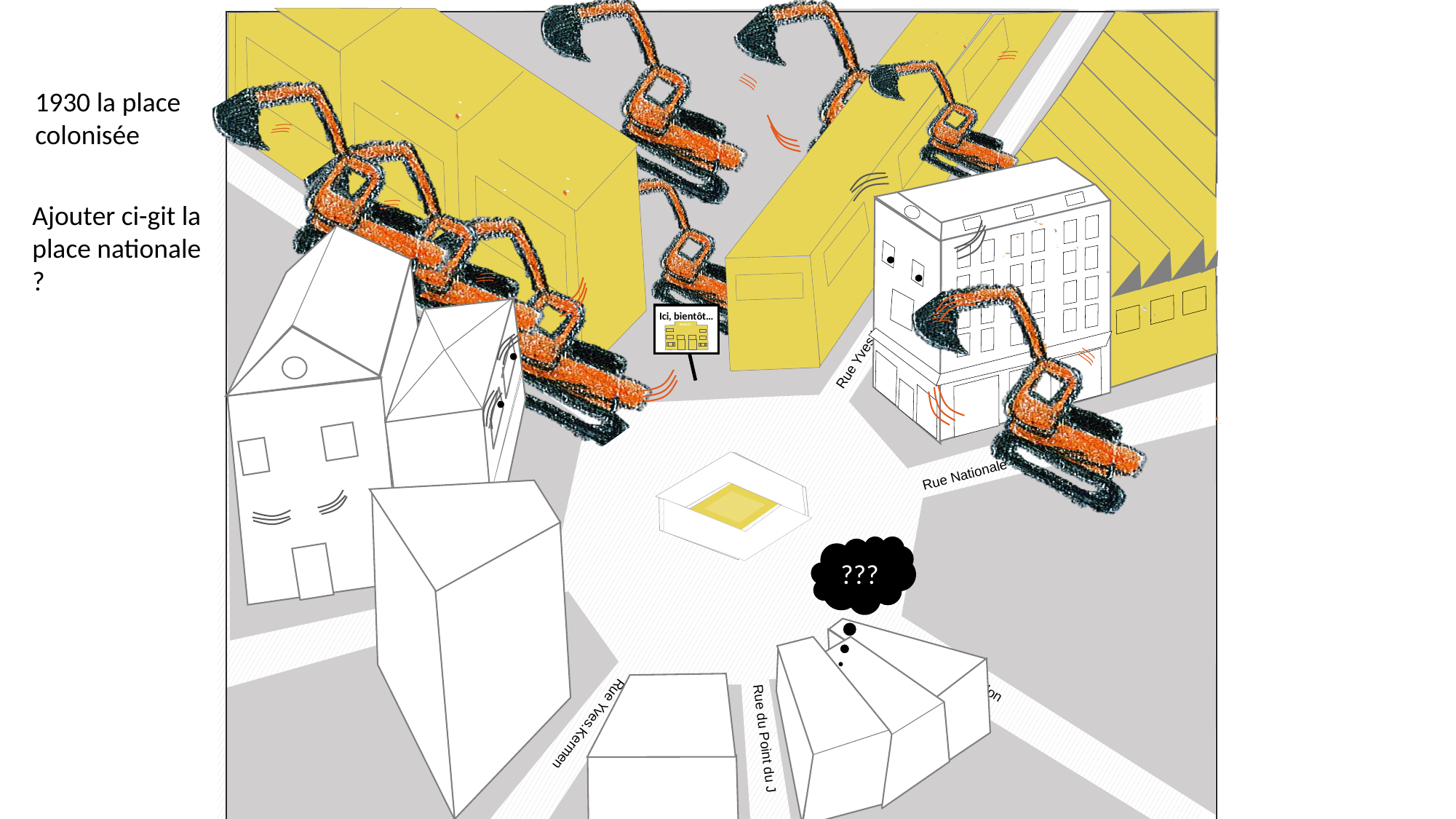

1930 la place colonisée

Ajouter ci-git la place nationale ?

Ici, bientôt…

RENAULT

Rue Yves Kermen

Rue de Meudon

Rue Nationale

???

Rue Nationale

Rue de Meudon

Rue Yves.Kermen
Rue du Point du J